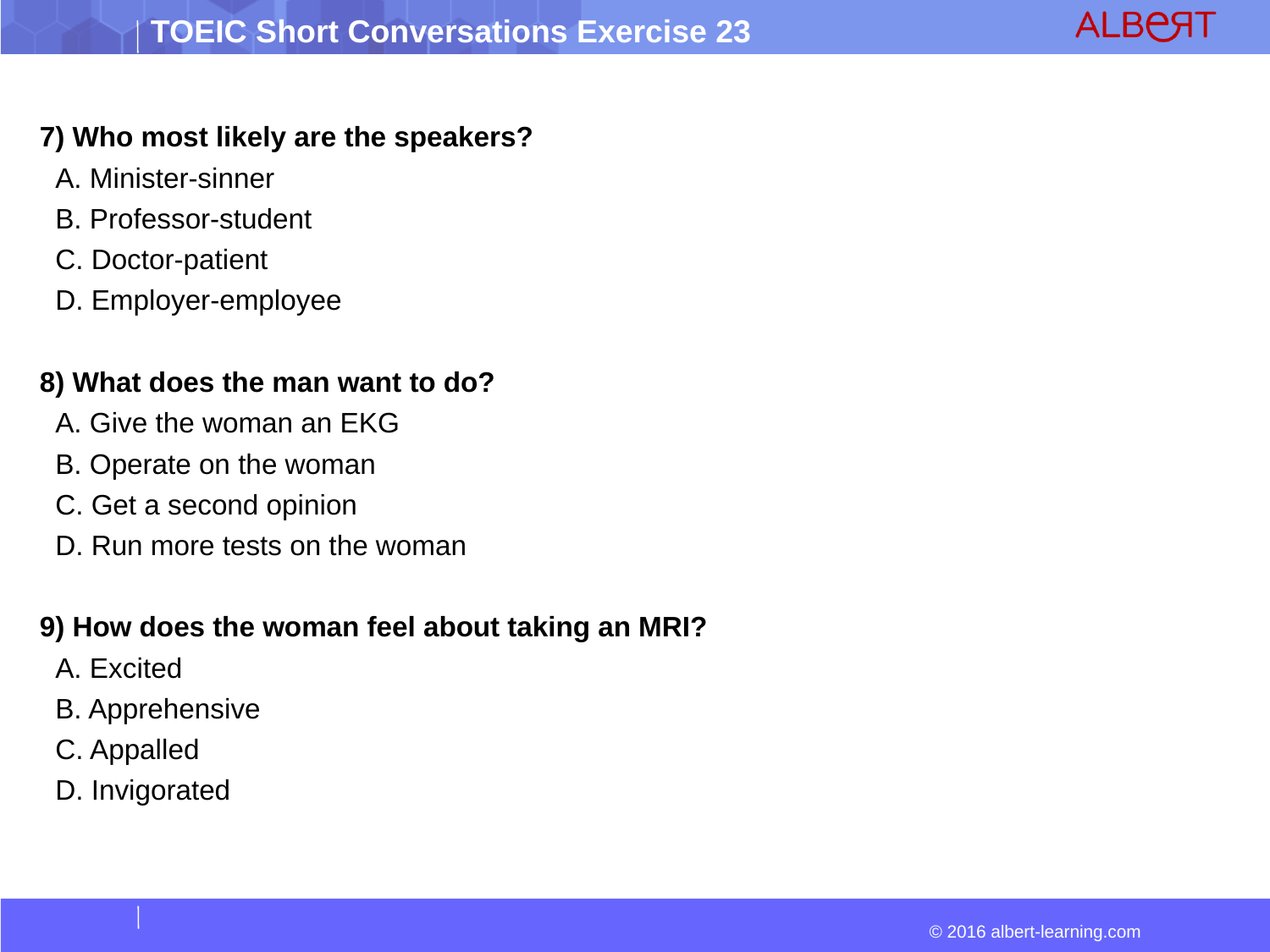

7) Who most likely are the speakers?
  A. Minister-sinner
  B. Professor-student
  C. Doctor-patient
  D. Employer-employee

8) What does the man want to do?
  A. Give the woman an EKG
  B. Operate on the woman
  C. Get a second opinion
  D. Run more tests on the woman

9) How does the woman feel about taking an MRI?
  A. Excited
  B. Apprehensive
  C. Appalled
  D. Invigorated